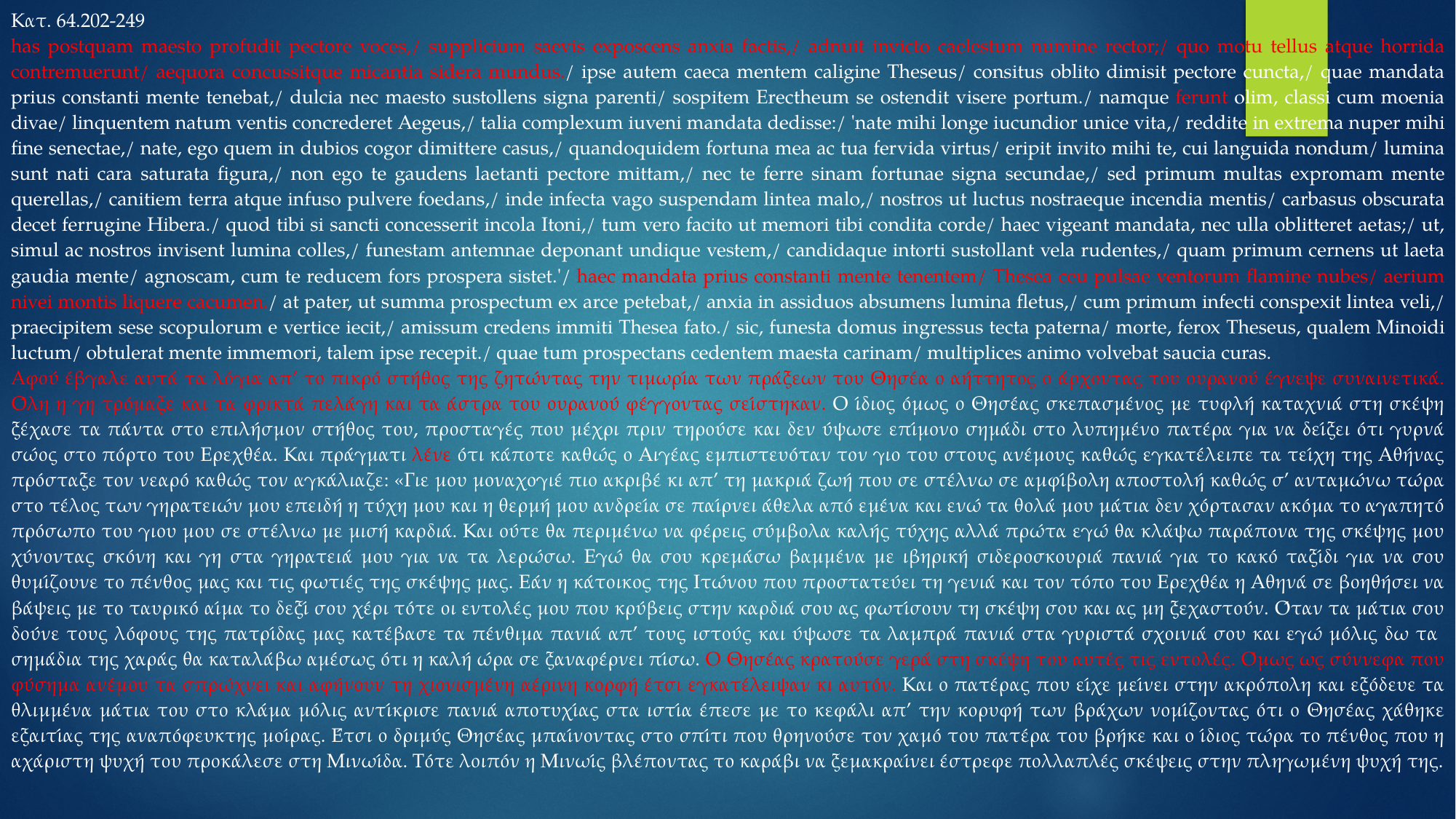

Κατ. 64.202-249
has postquam maesto profudit pectore voces,/ supplicium saevis exposcens anxia factis,/ adnuit invicto caelestum numine rector;/ quo motu tellus atque horrida contremuerunt/ aequora concussitque micantia sidera mundus./ ipse autem caeca mentem caligine Theseus/ consitus oblito dimisit pectore cuncta,/ quae mandata prius constanti mente tenebat,/ dulcia nec maesto sustollens signa parenti/ sospitem Erectheum se ostendit visere portum./ namque ferunt olim, classi cum moenia divae/ linquentem natum ventis concrederet Aegeus,/ talia complexum iuveni mandata dedisse:/ 'nate mihi longe iucundior unice vita,/ reddite in extrema nuper mihi fine senectae,/ nate, ego quem in dubios cogor dimittere casus,/ quandoquidem fortuna mea ac tua fervida virtus/ eripit invito mihi te, cui languida nondum/ lumina sunt nati cara saturata figura,/ non ego te gaudens laetanti pectore mittam,/ nec te ferre sinam fortunae signa secundae,/ sed primum multas expromam mente querellas,/ canitiem terra atque infuso pulvere foedans,/ inde infecta vago suspendam lintea malo,/ nostros ut luctus nostraeque incendia mentis/ carbasus obscurata decet ferrugine Hibera./ quod tibi si sancti concesserit incola Itoni,/ tum vero facito ut memori tibi condita corde/ haec vigeant mandata, nec ulla oblitteret aetas;/ ut, simul ac nostros invisent lumina colles,/ funestam antemnae deponant undique vestem,/ candidaque intorti sustollant vela rudentes,/ quam primum cernens ut laeta gaudia mente/ agnoscam, cum te reducem fors prospera sistet.'/ haec mandata prius constanti mente tenentem/ Thesea ceu pulsae ventorum flamine nubes/ aerium nivei montis liquere cacumen./ at pater, ut summa prospectum ex arce petebat,/ anxia in assiduos absumens lumina fletus,/ cum primum infecti conspexit lintea veli,/ praecipitem sese scopulorum e vertice iecit,/ amissum credens immiti Thesea fato./ sic, funesta domus ingressus tecta paterna/ morte, ferox Theseus, qualem Minoidi luctum/ obtulerat mente immemori, talem ipse recepit./ quae tum prospectans cedentem maesta carinam/ multiplices animo volvebat saucia curas.
Αφού έβγαλε αυτά τα λόγια απ’ το πικρό στήθος της ζητώντας την τιμωρία των πράξεων του Θησέα ο αήττητος ο άρχοντας του ουρανού έγνεψε συναινετικά. Όλη η γη τρόμαξε και τα φρικτά πελάγη και τα άστρα του ουρανού φέγγοντας σείστηκαν. Ο ίδιος όμως ο Θησέας σκεπασμένος με τυφλή καταχνιά στη σκέψη ξέχασε τα πάντα στο επιλήσμον στήθος του, προσταγές που μέχρι πριν τηρούσε και δεν ύψωσε επίμονο σημάδι στο λυπημένο πατέρα για να δείξει ότι γυρνά σώος στο πόρτο του Ερεχθέα. Και πράγματι λένε ότι κάποτε καθώς ο Αιγέας εμπιστευόταν τον γιο του στους ανέμους καθώς εγκατέλειπε τα τείχη της Αθήνας πρόσταξε τον νεαρό καθώς τον αγκάλιαζε: «Γιε μου μοναχογιέ πιο ακριβέ κι απ’ τη μακριά ζωή που σε στέλνω σε αμφίβολη αποστολή καθώς σ’ ανταμώνω τώρα στο τέλος των γηρατειών μου επειδή η τύχη μου και η θερμή μου ανδρεία σε παίρνει άθελα από εμένα και ενώ τα θολά μου μάτια δεν χόρτασαν ακόμα το αγαπητό πρόσωπο του γιου μου σε στέλνω με μισή καρδιά. Και ούτε θα περιμένω να φέρεις σύμβολα καλής τύχης αλλά πρώτα εγώ θα κλάψω παράπονα της σκέψης μου χύνοντας σκόνη και γη στα γηρατειά μου για να τα λερώσω. Εγώ θα σου κρεμάσω βαμμένα με ιβηρική σιδεροσκουριά πανιά για το κακό ταξίδι για να σου θυμίζουνε το πένθος μας και τις φωτιές της σκέψης μας. Εάν η κάτοικος της Ιτώνου που προστατεύει τη γενιά και τον τόπο του Ερεχθέα η Αθηνά σε βοηθήσει να βάψεις με το ταυρικό αίμα το δεξί σου χέρι τότε οι εντολές μου που κρύβεις στην καρδιά σου ας φωτίσουν τη σκέψη σου και ας μη ξεχαστούν. Όταν τα μάτια σου δούνε τους λόφους της πατρίδας μας κατέβασε τα πένθιμα πανιά απ’ τους ιστούς και ύψωσε τα λαμπρά πανιά στα γυριστά σχοινιά σου και εγώ μόλις δω τα  σημάδια της χαράς θα καταλάβω αμέσως ότι η καλή ώρα σε ξαναφέρνει πίσω. Ο Θησέας κρατούσε γερά στη σκέψη του αυτές τις εντολές. Όμως ως σύννεφα που φύσημα ανέμου τα σπρώχνει και αφήνουν τη χιονισμένη αέρινη κορφή έτσι εγκατέλειψαν κι αυτόν. Και ο πατέρας που είχε μείνει στην ακρόπολη και εξόδευε τα θλιμμένα μάτια του στο κλάμα μόλις αντίκρισε πανιά αποτυχίας στα ιστία έπεσε με το κεφάλι απ’ την κορυφή των βράχων νομίζοντας ότι ο Θησέας χάθηκε εξαιτίας της αναπόφευκτης μοίρας. Έτσι ο δριμύς Θησέας μπαίνοντας στο σπίτι που θρηνούσε τον χαμό του πατέρα του βρήκε και ο ίδιος τώρα το πένθος που η αχάριστη ψυχή του προκάλεσε στη Μινωίδα. Τότε λοιπόν η Μινωίς βλέποντας το καράβι να ξεμακραίνει έστρεφε πολλαπλές σκέψεις στην πληγωμένη ψυχή της.